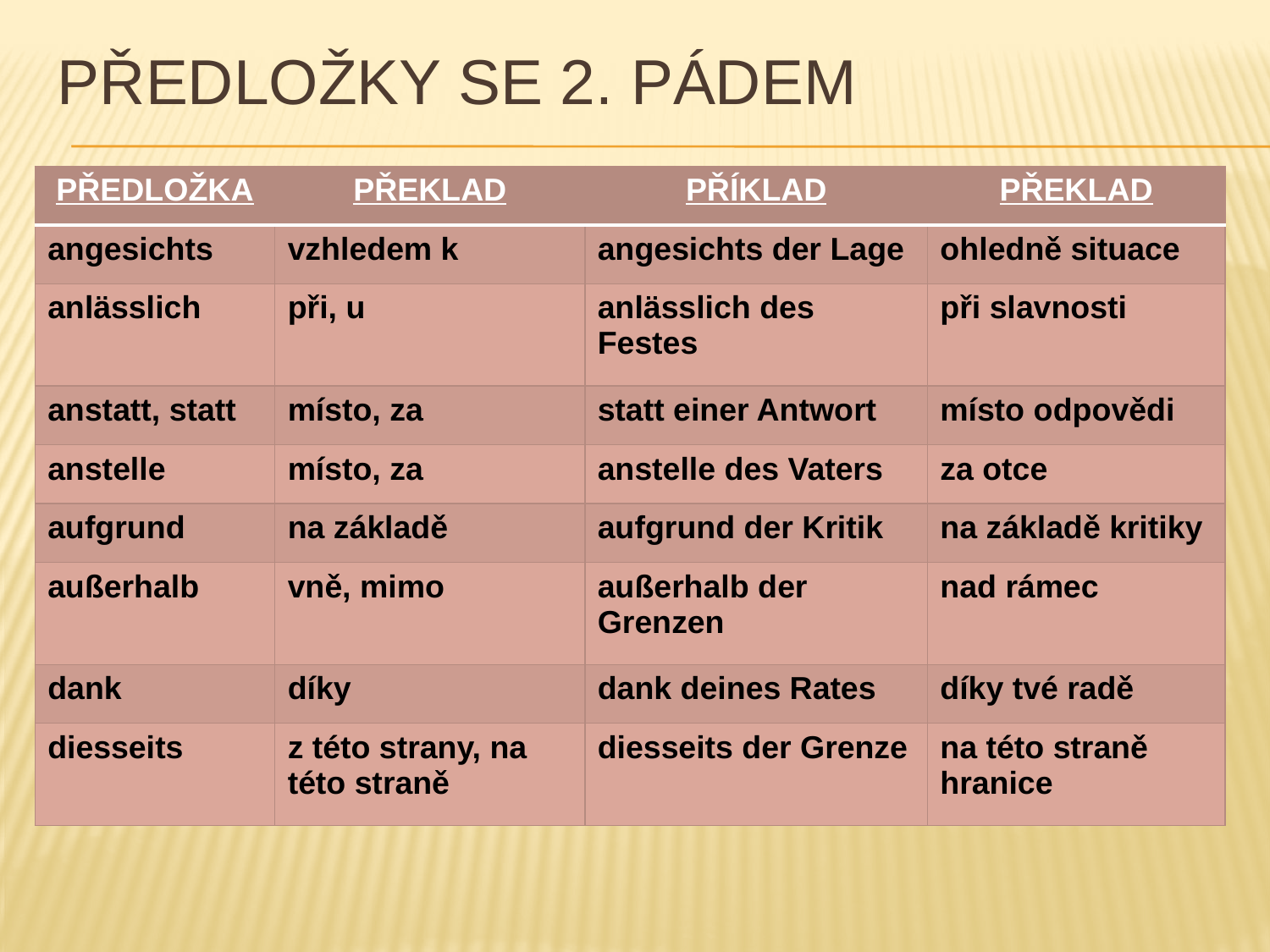

# Předložky se 2. pádem
| PŘEDLOŽKA | PŘEKLAD | PŘÍKLAD | PŘEKLAD |
| --- | --- | --- | --- |
| angesichts | vzhledem k | angesichts der Lage | ohledně situace |
| anlässlich | při, u | anlässlich des Festes | při slavnosti |
| anstatt, statt | místo, za | statt einer Antwort | místo odpovědi |
| anstelle | místo, za | anstelle des Vaters | za otce |
| aufgrund | na základě | aufgrund der Kritik | na základě kritiky |
| außerhalb | vně, mimo | außerhalb der Grenzen | nad rámec |
| dank | díky | dank deines Rates | díky tvé radě |
| diesseits | z této strany, na této straně | diesseits der Grenze | na této straně hranice |